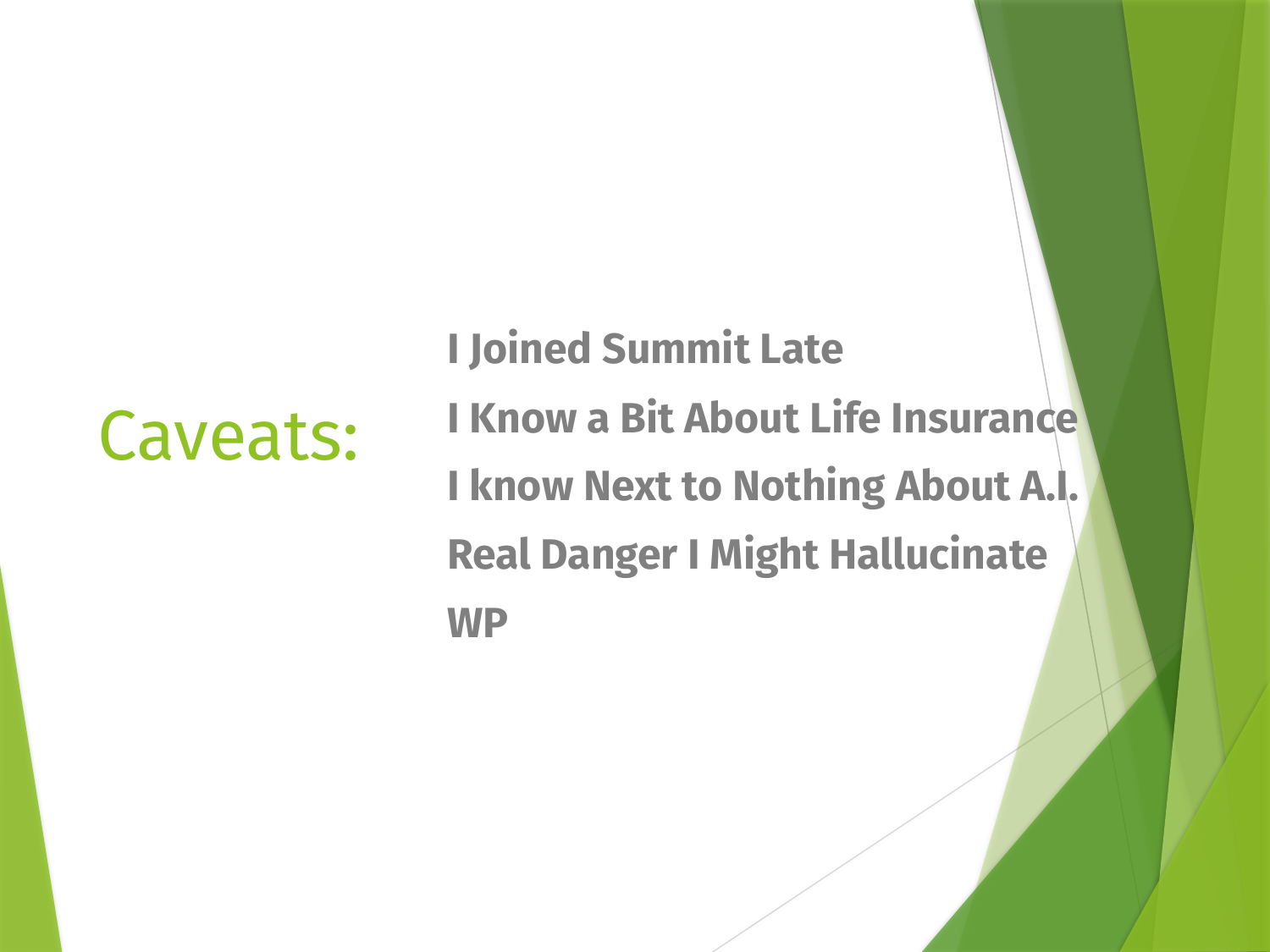

I Joined Summit Late
I Know a Bit About Life Insurance
I know Next to Nothing About A.I.
Real Danger I Might Hallucinate
WP
# Caveats: